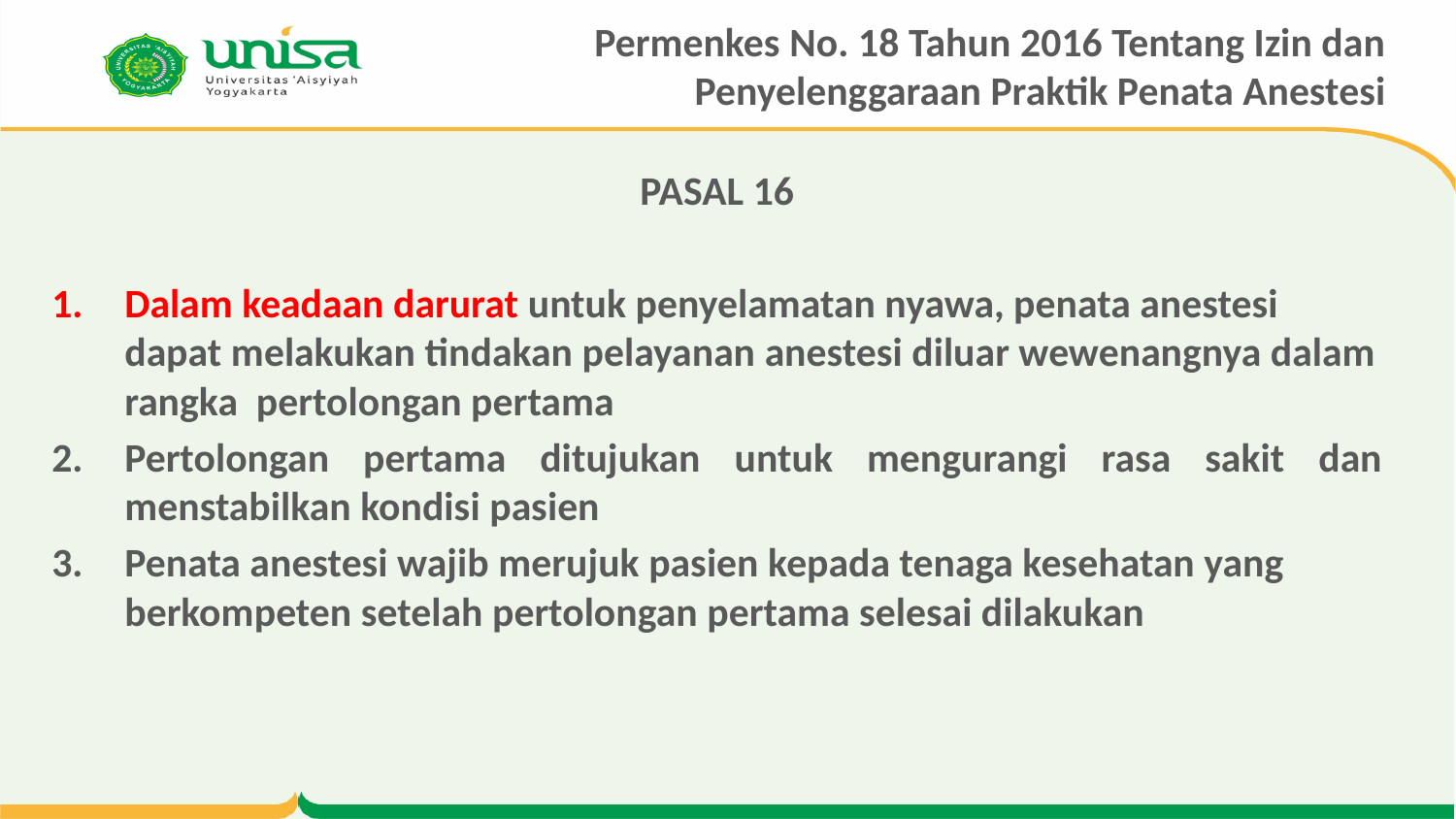

Permenkes No. 18 Tahun 2016 Tentang Izin dan Penyelenggaraan Praktik Penata Anestesi
PASAL 16

Dalam keadaan darurat untuk penyelamatan nyawa, penata anestesi dapat melakukan tindakan pelayanan anestesi diluar wewenangnya dalam rangka  pertolongan pertama
Pertolongan pertama ditujukan untuk mengurangi rasa sakit dan menstabilkan kondisi pasien
Penata anestesi wajib merujuk pasien kepada tenaga kesehatan yang berkompeten setelah pertolongan pertama selesai dilakukan